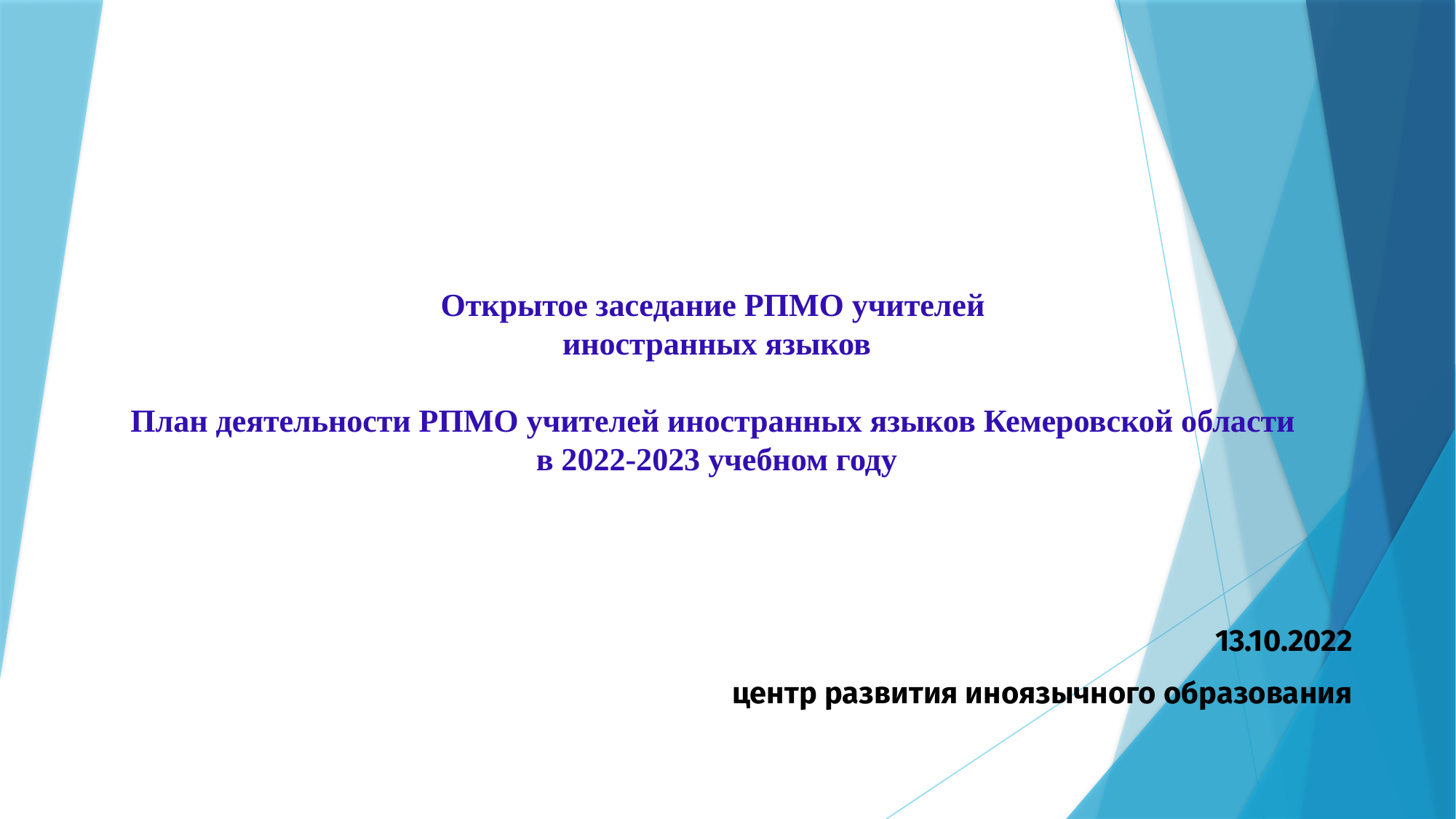

# Открытое заседание РПМО учителей иностранных языков План деятельности РПМО учителей иностранных языков Кемеровской области в 2022-2023 учебном году
13.10.2022
 центр развития иноязычного образования